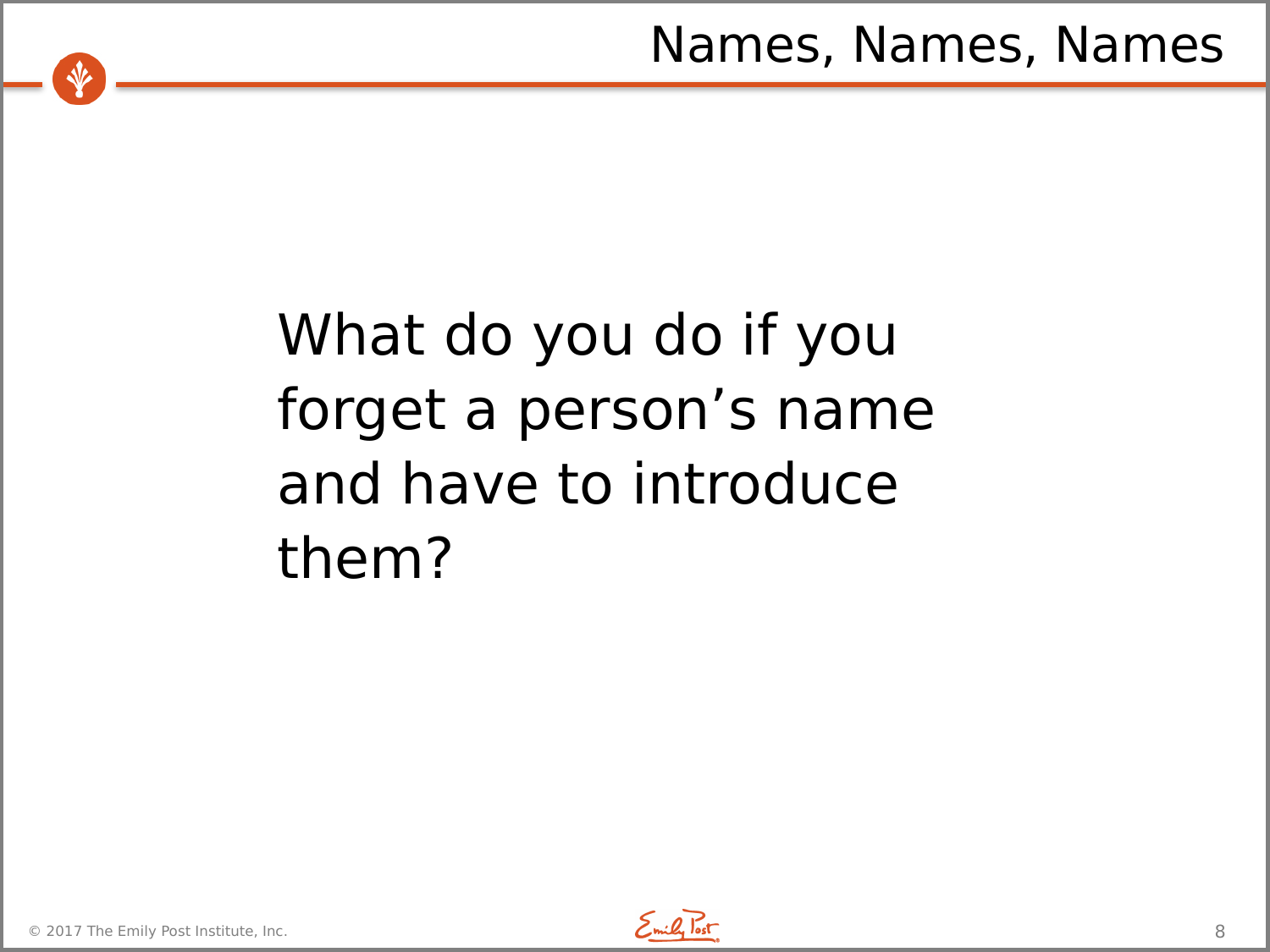

# Names, Names, Names
What do you do if you forget a person’s name and have to introduce them?